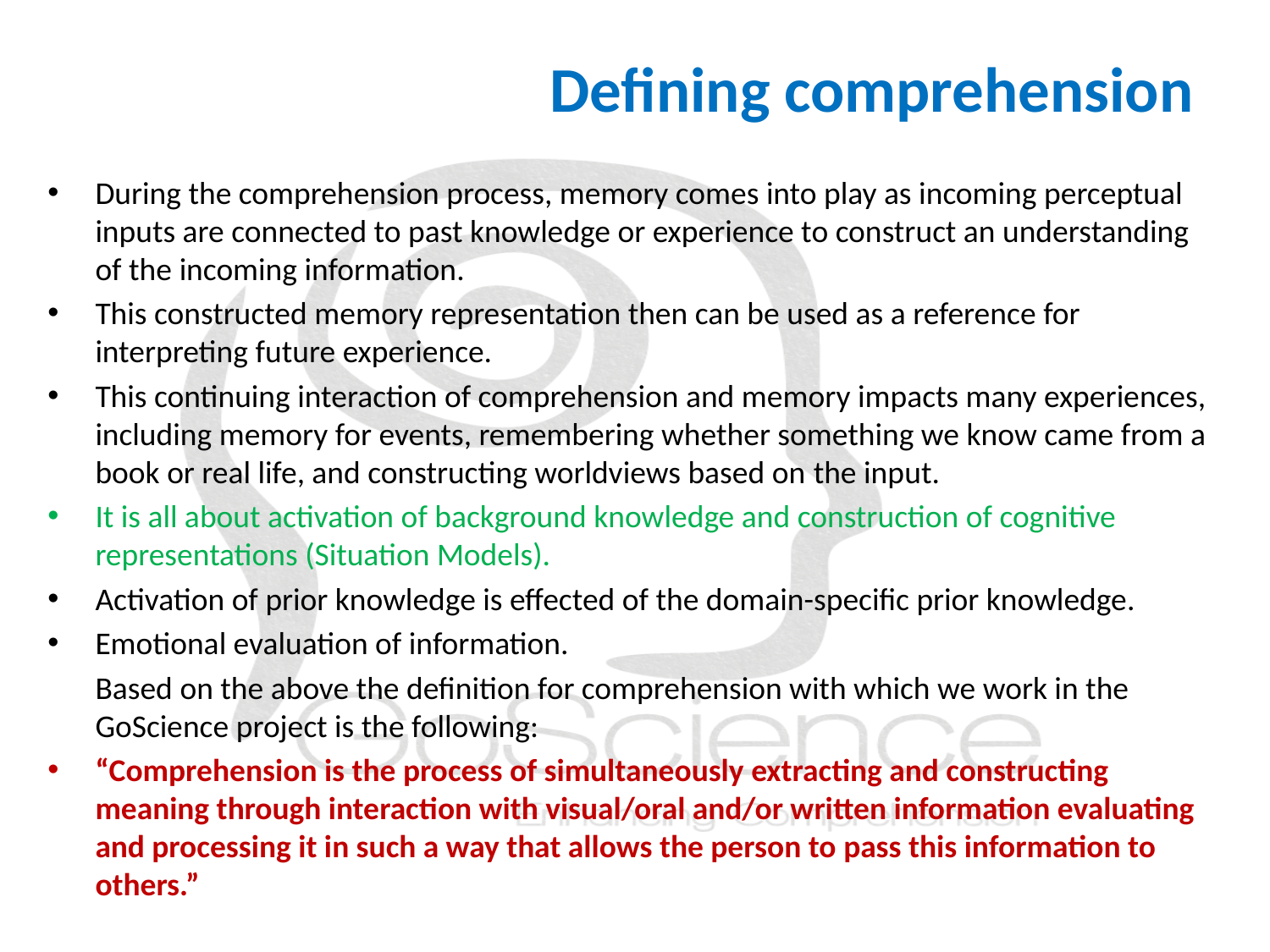

# Defining comprehension
During the comprehension process, memory comes into play as incoming perceptual inputs are connected to past knowledge or experience to construct an understanding of the incoming information.
This constructed memory representation then can be used as a reference for interpreting future experience.
This continuing interaction of comprehension and memory impacts many experiences, including memory for events, remembering whether something we know came from a book or real life, and constructing worldviews based on the input.
It is all about activation of background knowledge and construction of cognitive representations (Situation Models).
Activation of prior knowledge is effected of the domain-specific prior knowledge.
Emotional evaluation of information.
	Based on the above the definition for comprehension with which we work in the GoScience project is the following:
“Comprehension is the process of simultaneously extracting and constructing meaning through interaction with visual/oral and/or written information evaluating and processing it in such a way that allows the person to pass this information to others.”